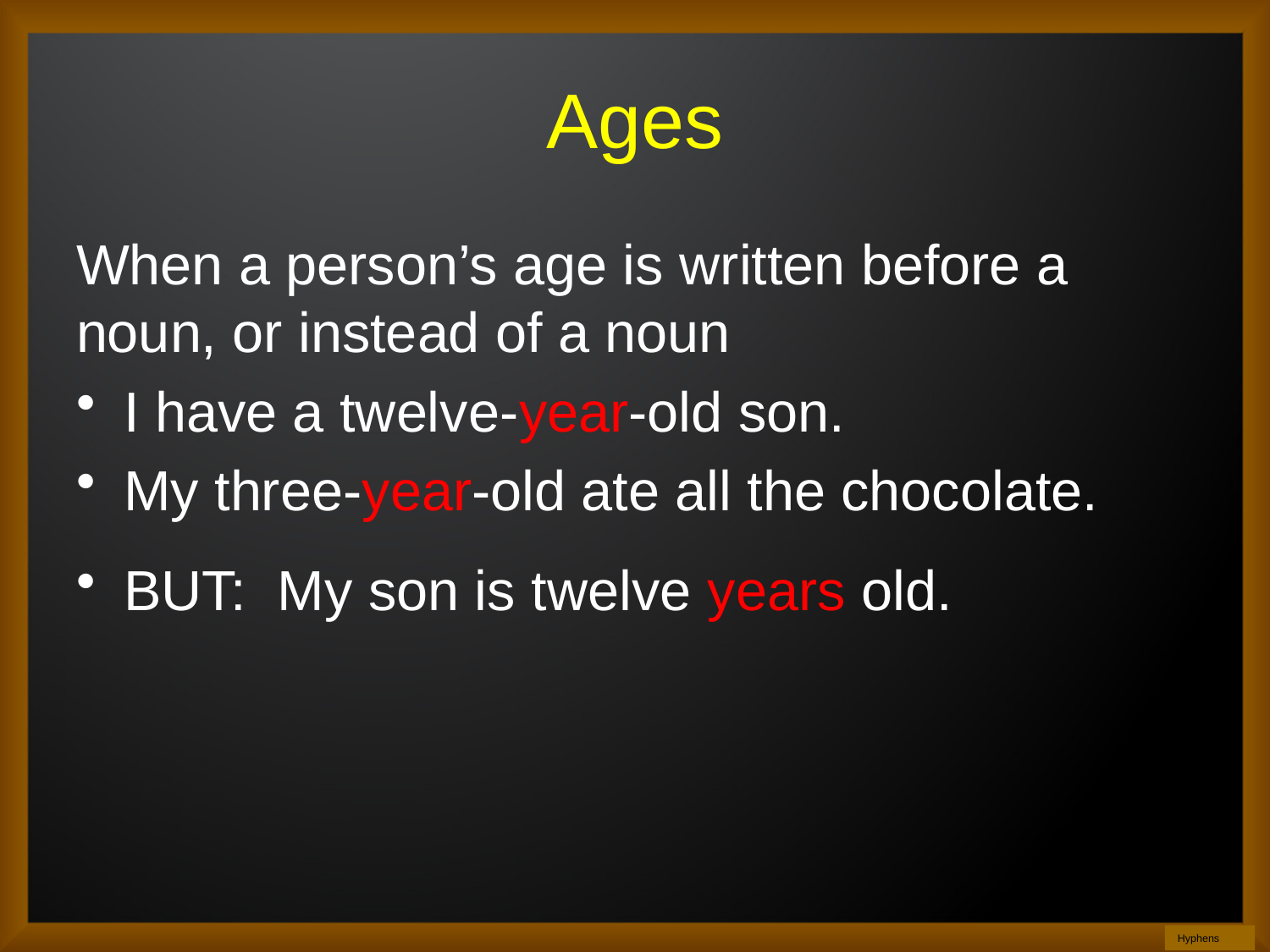

# Ages
When a person’s age is written before a noun, or instead of a noun
I have a twelve-year-old son.
My three-year-old ate all the chocolate.
BUT:  My son is twelve years old.

Hyphens